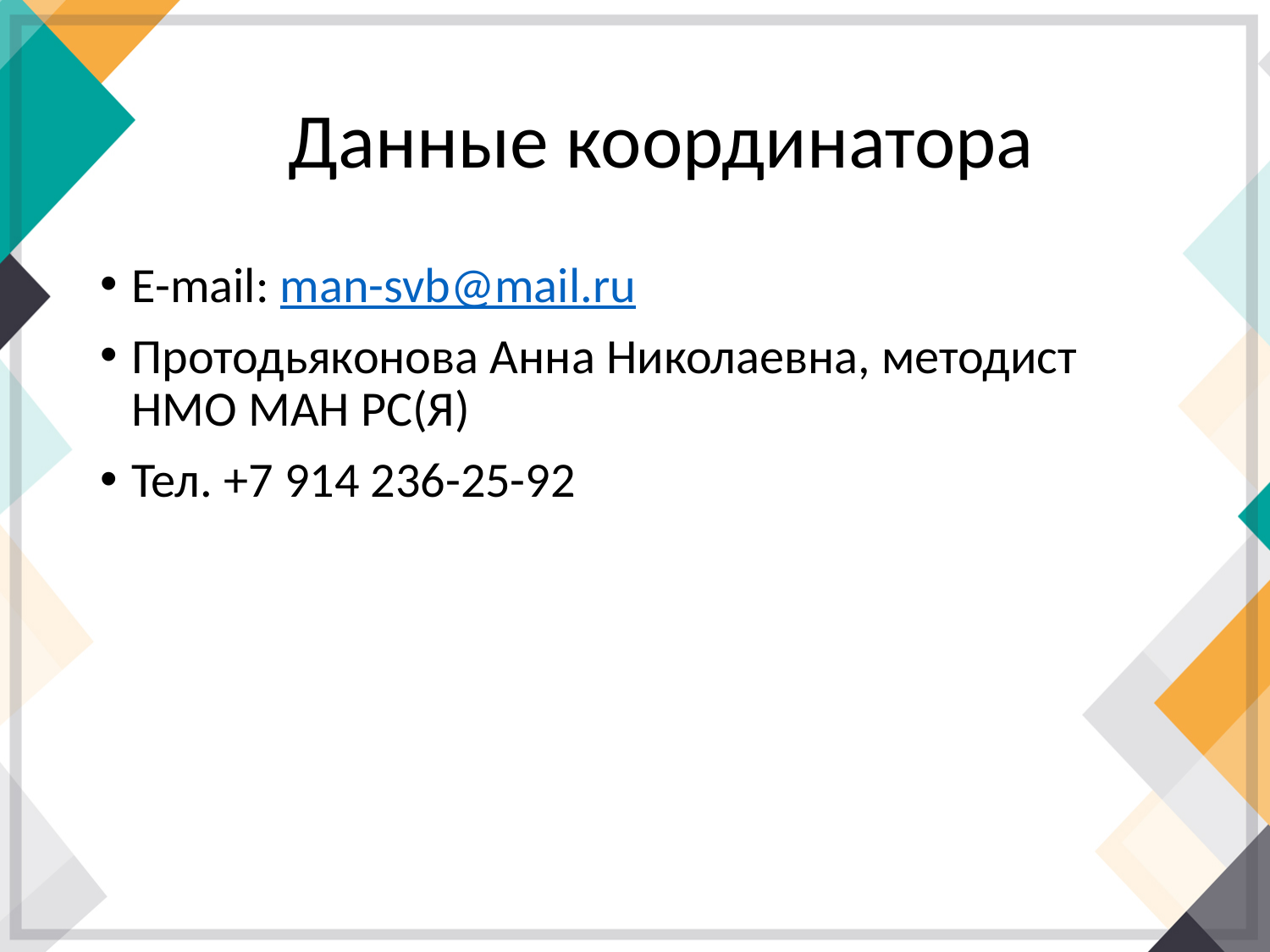

# Данные координатора
E-mail: man-svb@mail.ru
Протодьяконова Анна Николаевна, методист НМО МАН РС(Я)
Тел. +7 914 236-25-92